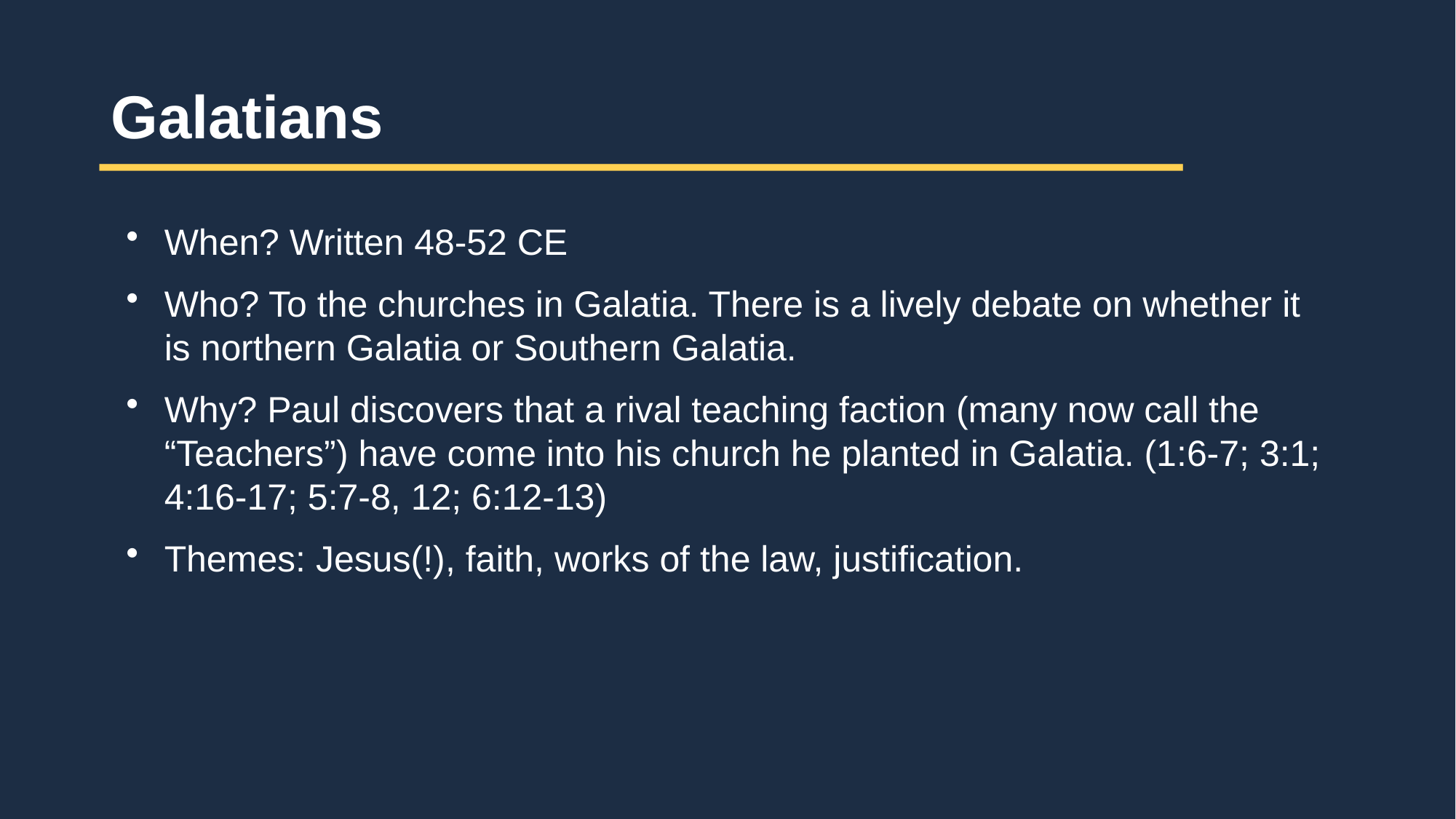

Galatians
When? Written 48-52 CE
Who? To the churches in Galatia. There is a lively debate on whether it is northern Galatia or Southern Galatia.
Why? Paul discovers that a rival teaching faction (many now call the “Teachers”) have come into his church he planted in Galatia. (1:6-7; 3:1; 4:16-17; 5:7-8, 12; 6:12-13)
Themes: Jesus(!), faith, works of the law, justification.